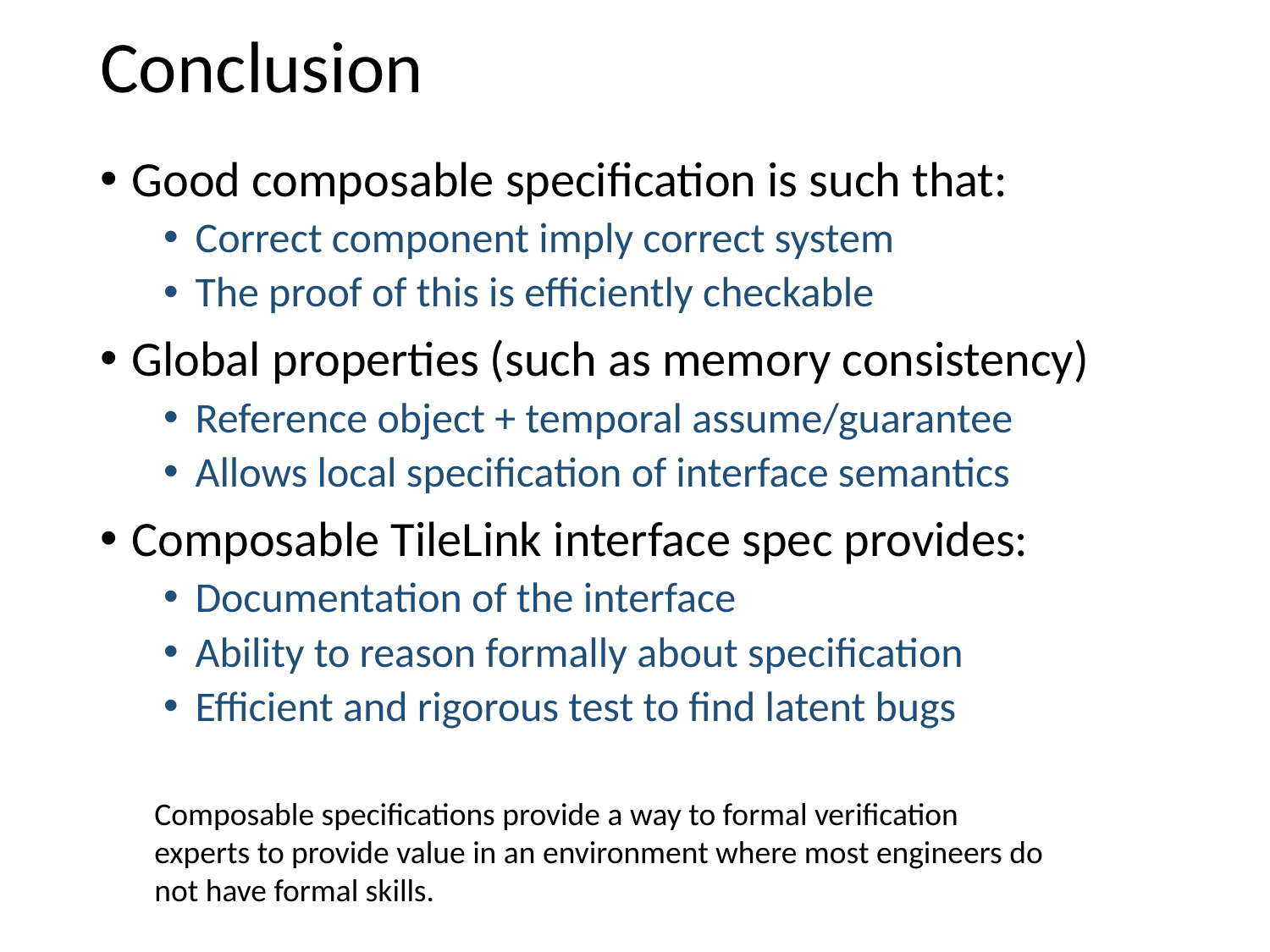

# Conclusion
Good composable specification is such that:
Correct component imply correct system
The proof of this is efficiently checkable
Global properties (such as memory consistency)
Reference object + temporal assume/guarantee
Allows local specification of interface semantics
Composable TileLink interface spec provides:
Documentation of the interface
Ability to reason formally about specification
Efficient and rigorous test to find latent bugs

Composable specifications provide a way to formal verification experts to provide value in an environment where most engineers do not have formal skills.